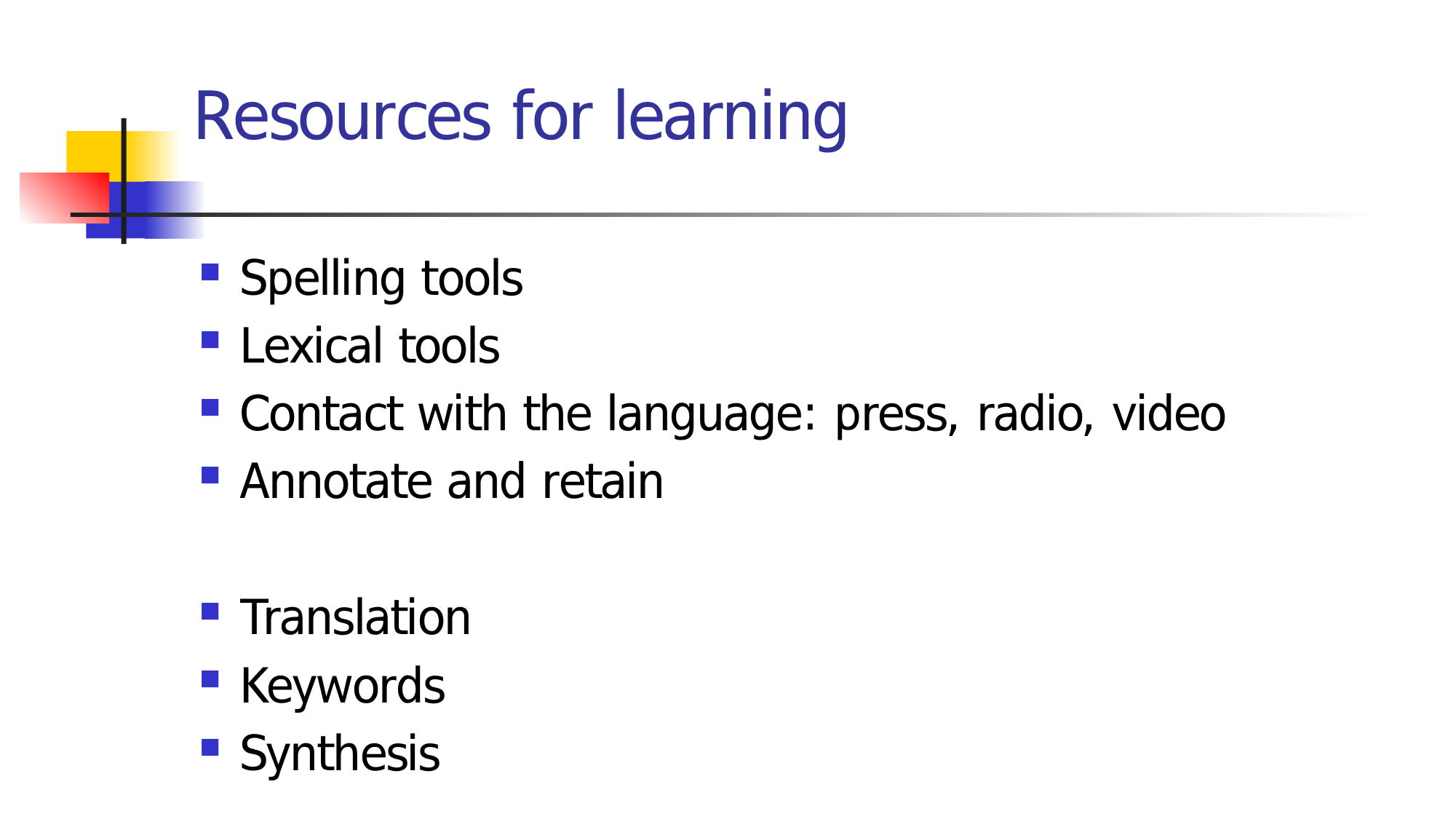

# Resources for learning
Spelling tools
Lexical tools
Contact with the language: press, radio, video
Annotate and retain

Translation
Keywords
Synthesis